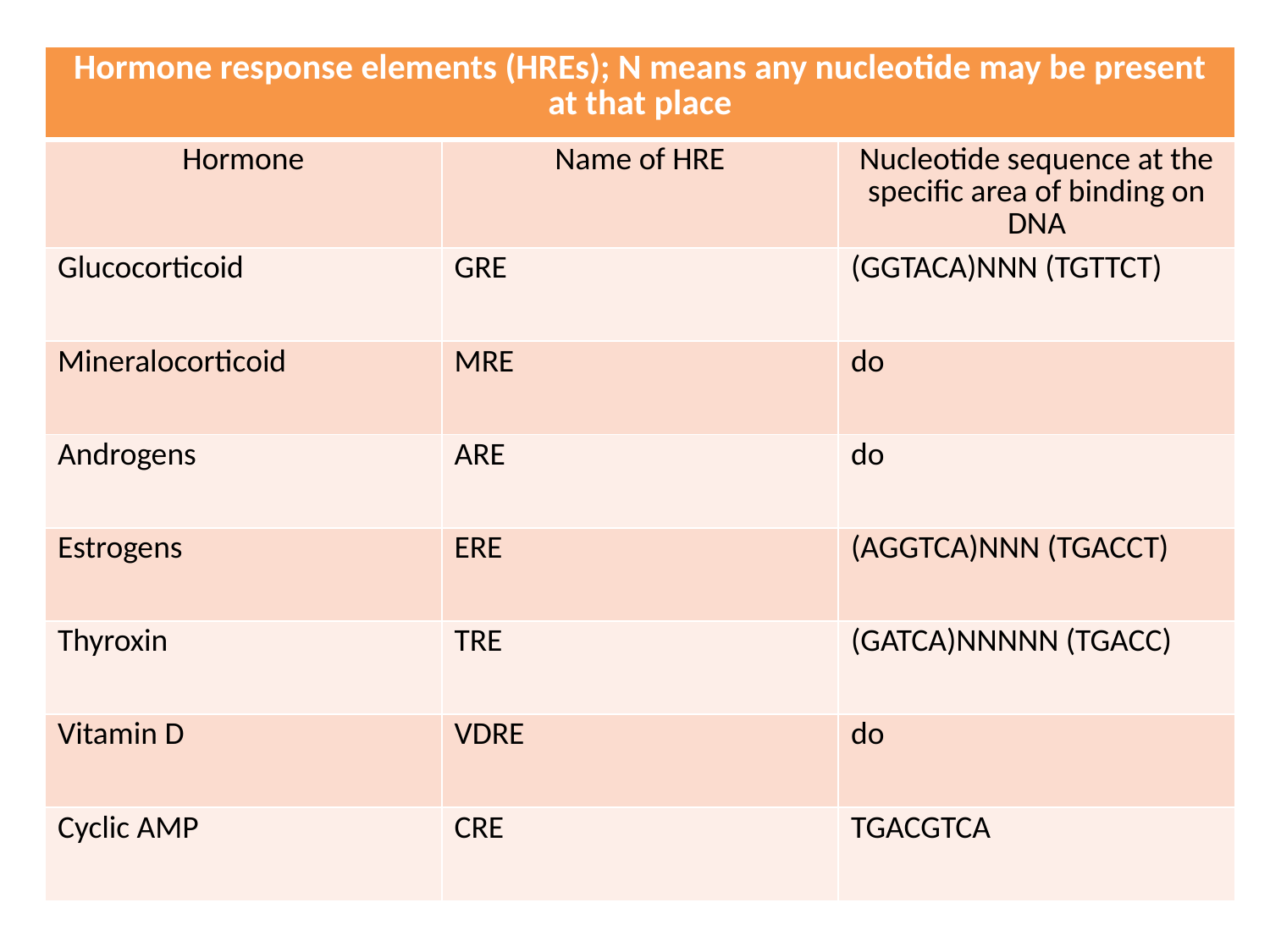

| Hormone response elements (HREs); N means any nucleotide may be present at that place |  |  |
| --- | --- | --- |
| Hormone | Name of HRE | Nucleotide sequence at the specific area of binding on DNA |
| Glucocorticoid | GRE | (GGTACA)NNN (TGTTCT) |
| Mineralocorticoid | MRE | do |
| Androgens | ARE | do |
| Estrogens | ERE | (AGGTCA)NNN (TGACCT) |
| Thyroxin | TRE | (GATCA)NNNNN (TGACC) |
| Vitamin D | VDRE | do |
| Cyclic AMP | CRE | TGACGTCA |